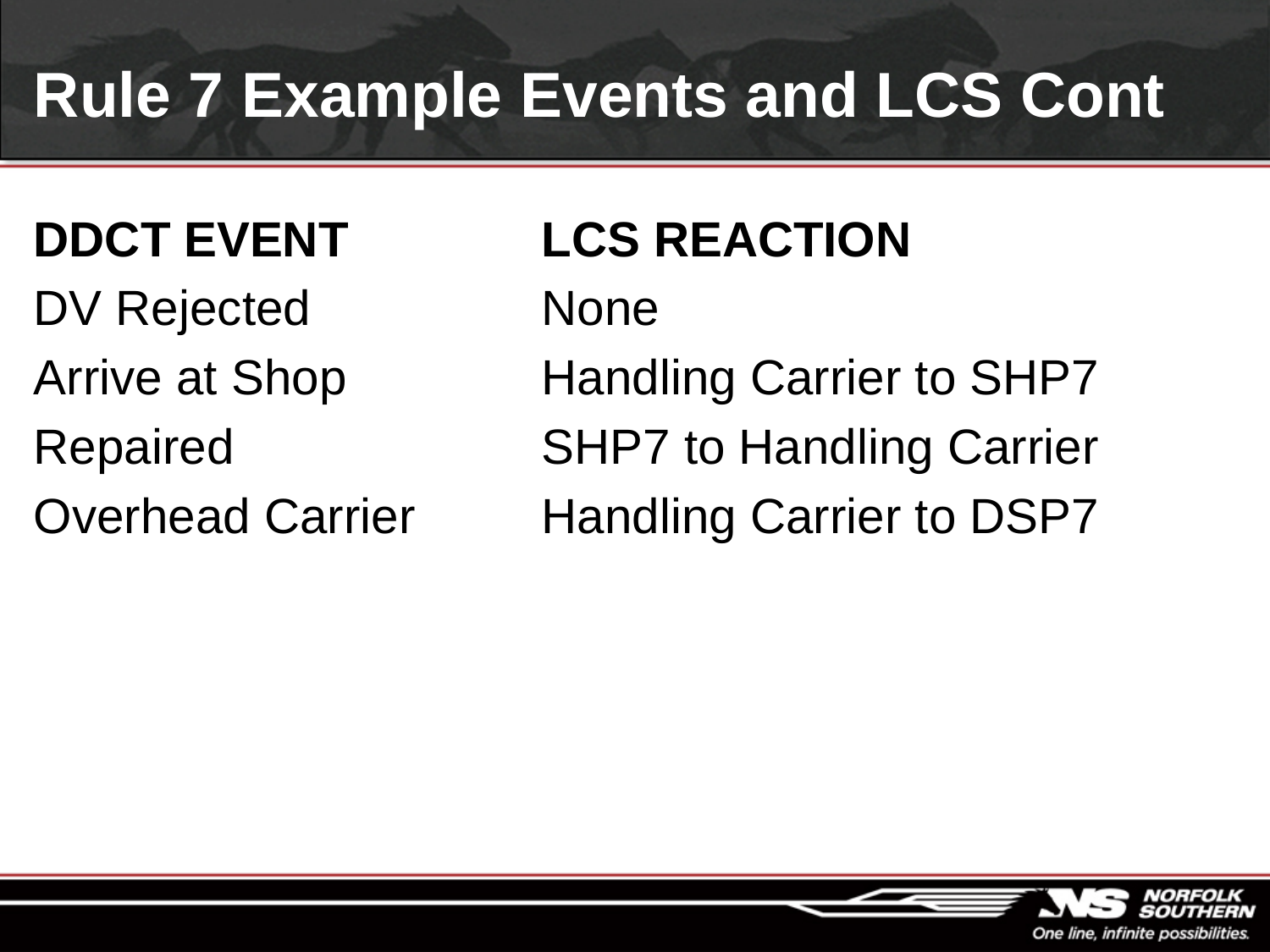

# Rule 7 Example Events and LCS Cont
DDCT EVENT		LCS REACTION
DV Rejected		None
Arrive at Shop		Handling Carrier to SHP7
Repaired			SHP7 to Handling Carrier
Overhead Carrier	Handling Carrier to DSP7